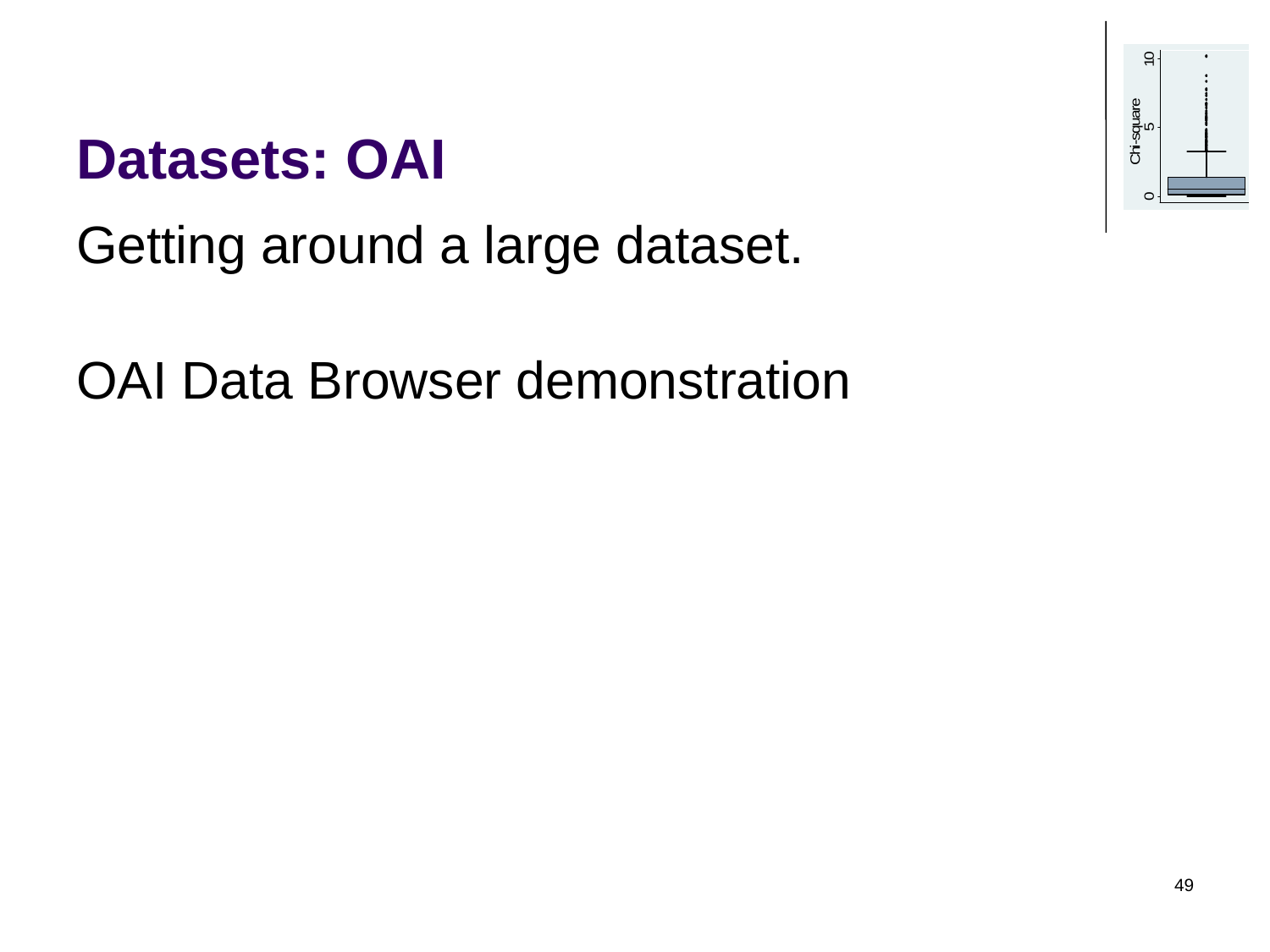

# Datasets: OAI
Getting around a large dataset.

OAI Data Browser demonstration

49